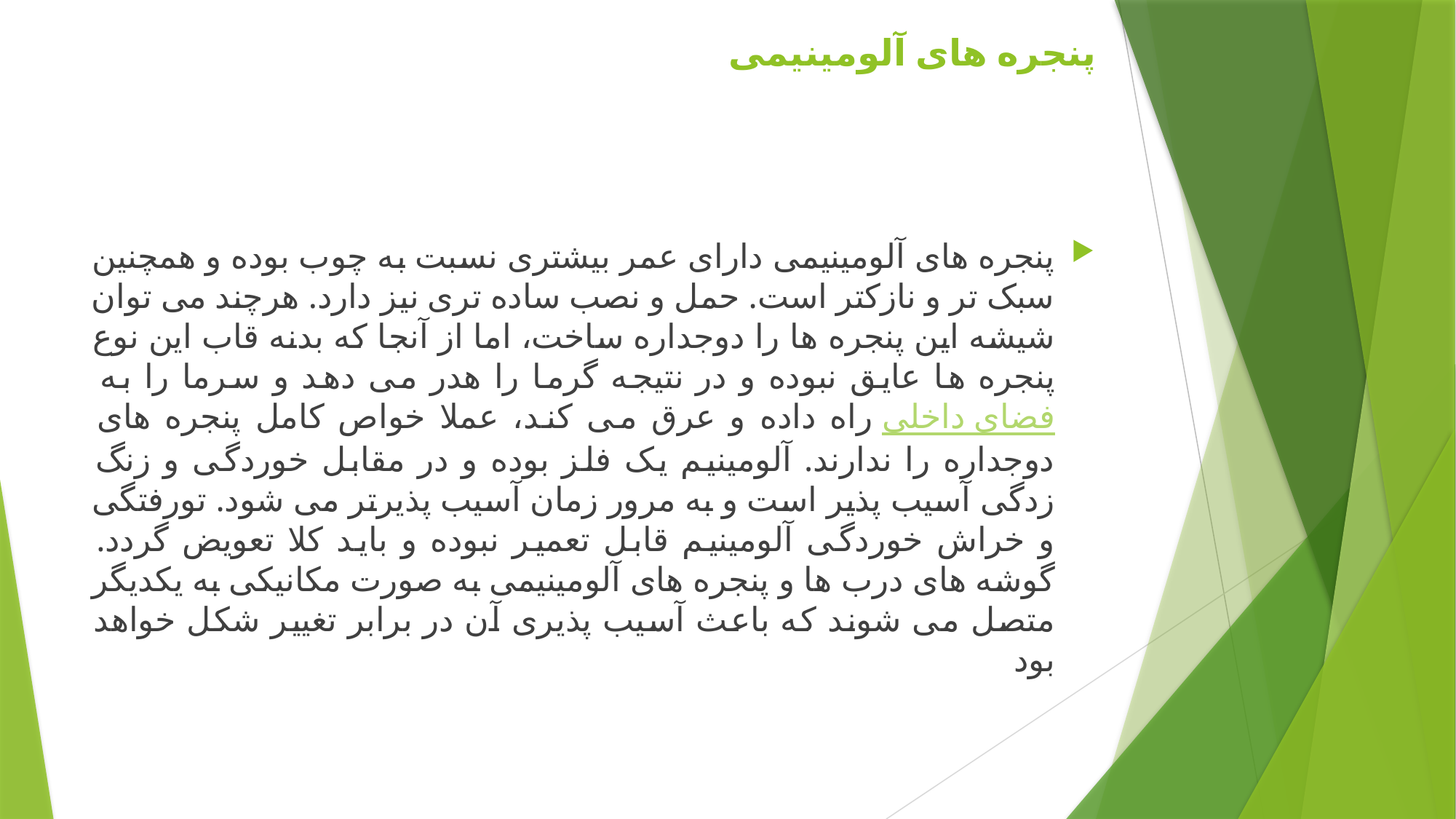

# پنجره های آلومینیمی
پنجره های آلومینیمی دارای عمر بیشتری نسبت به چوب بوده و همچنین سبک تر و نازکتر است. حمل و نصب ساده تری نیز دارد. هرچند می توان شیشه این پنجره ها را دوجداره ساخت، اما از آنجا که بدنه قاب این نوع پنجره ها عایق نبوده و در نتیجه گرما را هدر می دهد و سرما را به فضای داخلی راه داده و عرق می کند، عملا خواص کامل پنجره های دوجداره را ندارند. آلومینیم یک فلز بوده و در مقابل خوردگی و زنگ زدگی آسیب پذیر است و به مرور زمان آسیب پذیرتر می شود. تورفتگی و خراش خوردگی آلومینیم قابل تعمیر نبوده و باید کلا تعویض گردد. گوشه های درب ها و پنجره های آلومینیمی به صورت مکانیکی به یکدیگر متصل می شوند که باعث آسیب پذیری آن در برابر تغییر شکل خواهد بود